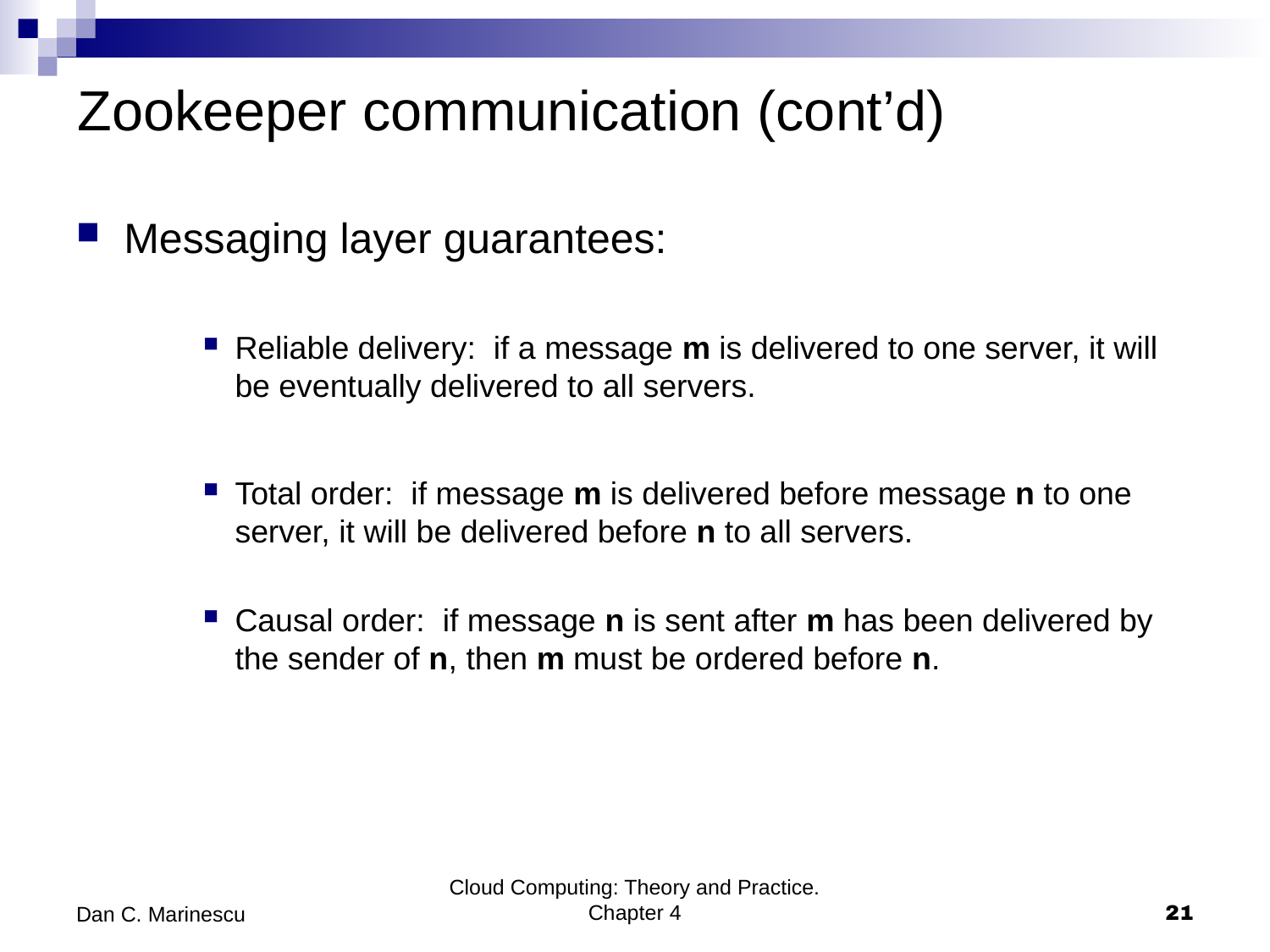

# Zookeeper communication (cont’d)
Messaging layer guarantees:

Reliable delivery:  if a message m is delivered to one server, it will be eventually delivered to all servers.

Total order:  if message m is delivered before message n to one server, it will be delivered before n to all servers.

Causal order:  if message n is sent after m has been delivered by the sender of n, then m must be ordered before n.
Dan C. Marinescu
Cloud Computing: Theory and Practice. Chapter 4
21